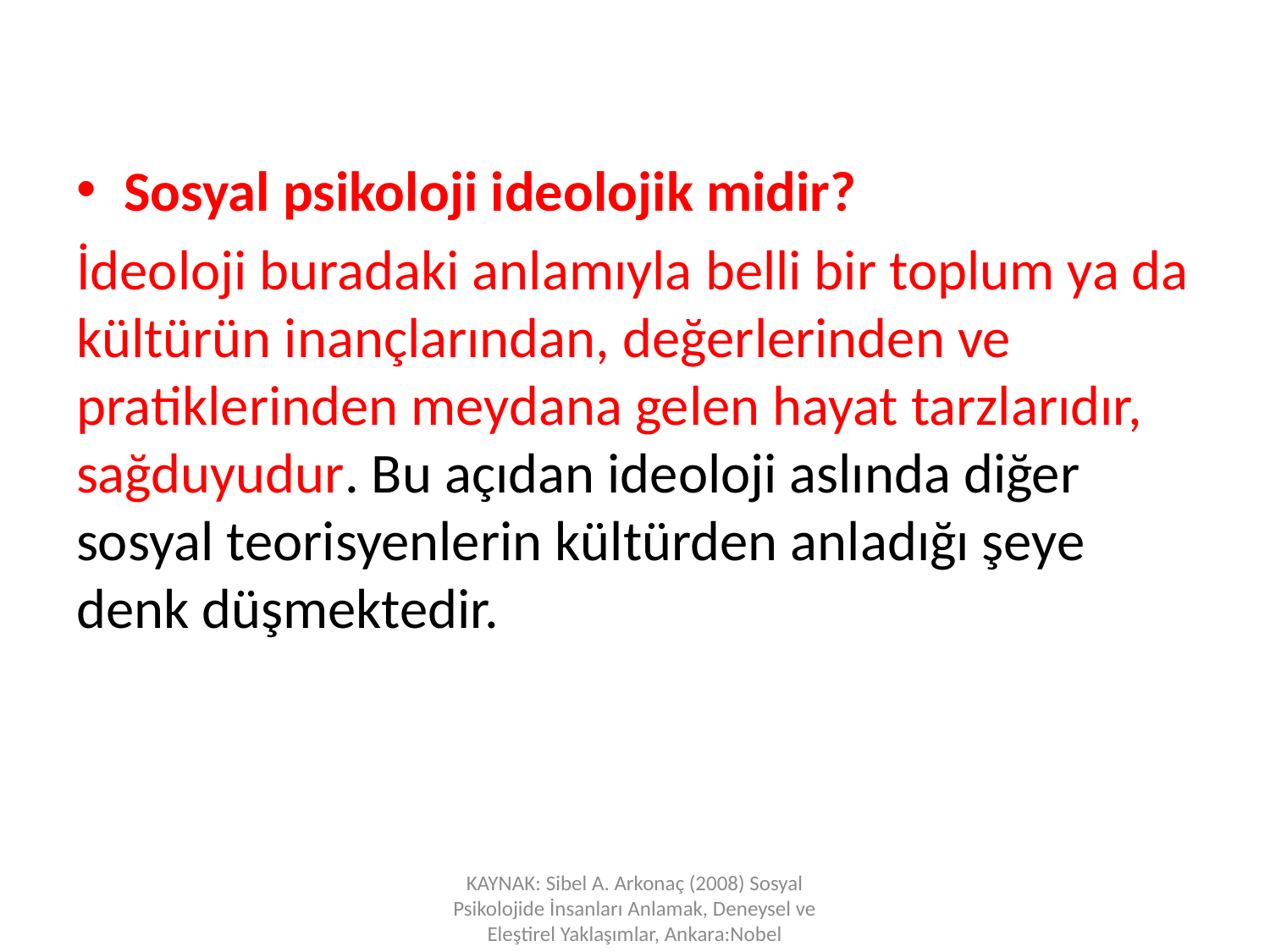

Sosyal psikoloji ideolojik midir?
İdeoloji buradaki anlamıyla belli bir toplum ya da kültürün inançlarından, değerlerinden ve pratiklerinden meydana gelen hayat tarzlarıdır, sağduyudur. Bu açıdan ideoloji aslında diğer sosyal teorisyenlerin kültürden anladığı şeye denk düşmektedir.
KAYNAK: Sibel A. Arkonaç (2008) Sosyal Psikolojide İnsanları Anlamak, Deneysel ve Eleştirel Yaklaşımlar, Ankara:Nobel